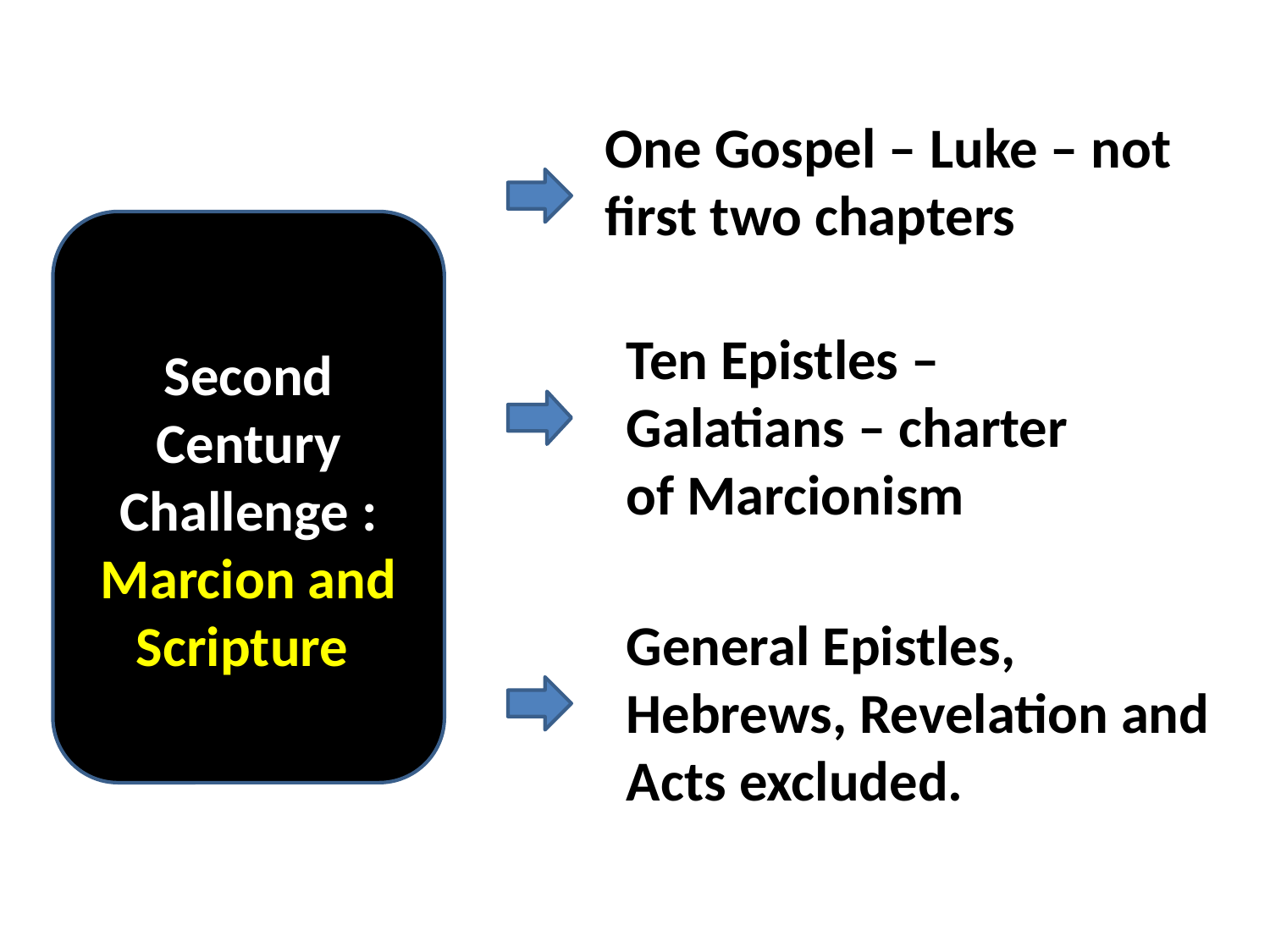

One Gospel – Luke – not first two chapters

Ten Epistles – Galatians – charter of Marcionism
Second Century Challenge : Marcion and Scripture

General Epistles, Hebrews, Revelation and Acts excluded.